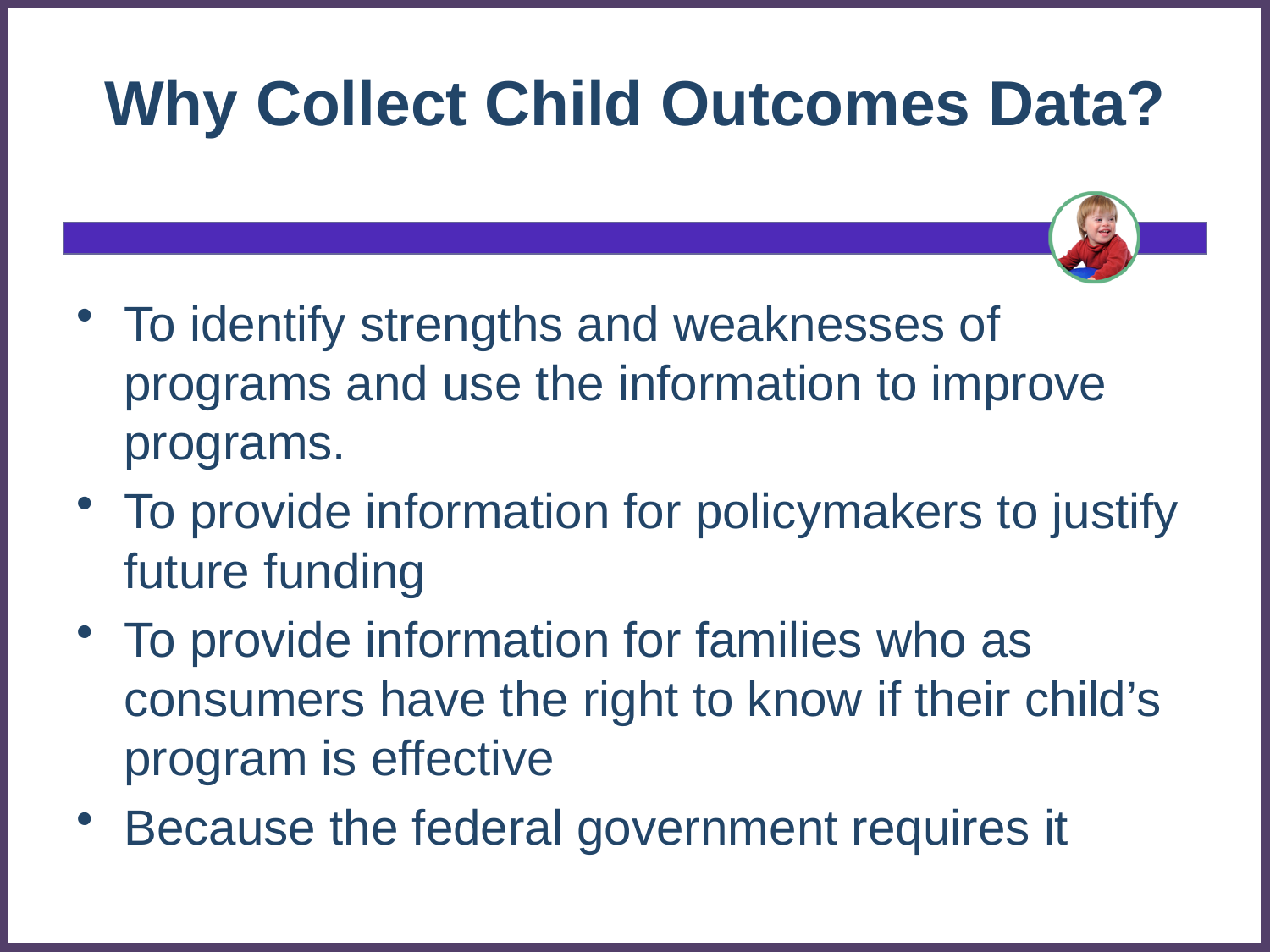

# Why Collect Child Outcomes Data?
To identify strengths and weaknesses of programs and use the information to improve programs.
To provide information for policymakers to justify future funding
To provide information for families who as consumers have the right to know if their child’s program is effective
Because the federal government requires it